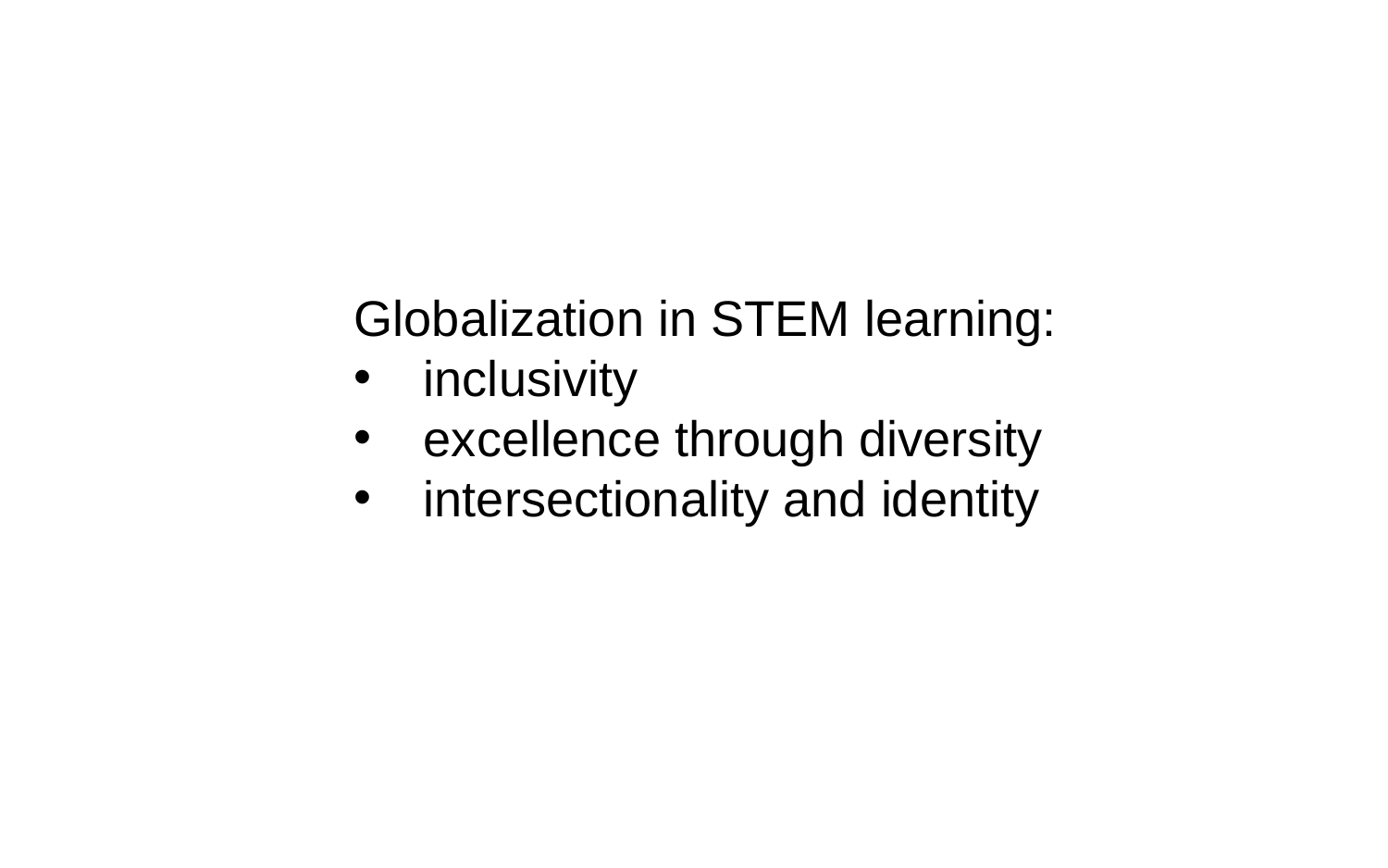

Globalization in STEM learning:
inclusivity
excellence through diversity
intersectionality and identity